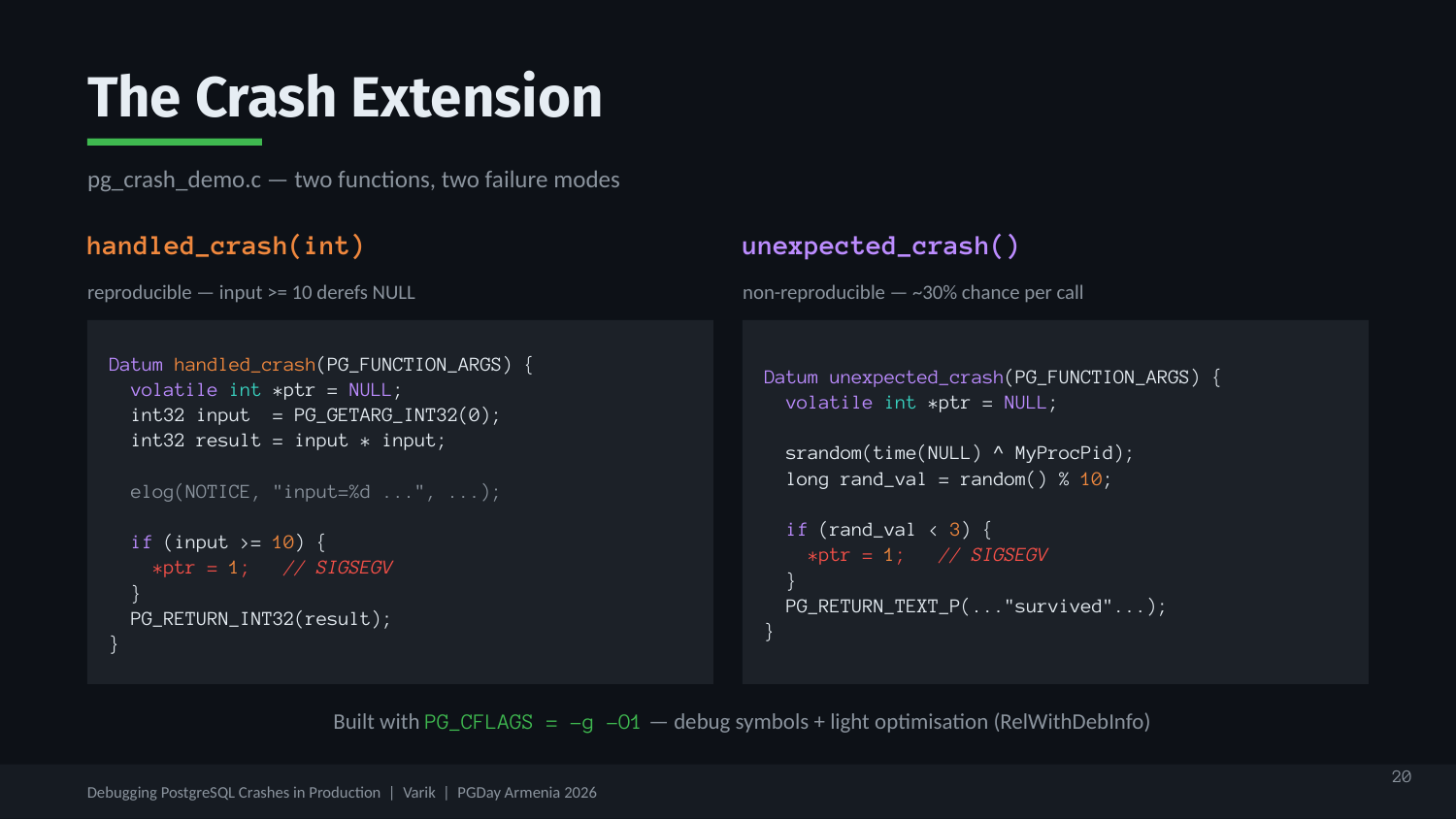

The Crash Extension

pg_crash_demo.c — two functions, two failure modes
handled_crash(int)
unexpected_crash()
reproducible — input >= 10 derefs NULL
non-reproducible — ~30% chance per call

Datum handled_crash(PG_FUNCTION_ARGS) {
  volatile int *ptr = NULL;
  int32 input  = PG_GETARG_INT32(0);
  int32 result = input * input;

  elog(NOTICE, "input=%d ...", ...);

  if (input >= 10) {
    *ptr = 1;   // SIGSEGV
  }
  PG_RETURN_INT32(result);
}
Datum unexpected_crash(PG_FUNCTION_ARGS) {
  volatile int *ptr = NULL;

  srandom(time(NULL) ^ MyProcPid);
  long rand_val = random() % 10;

  if (rand_val < 3) {
    *ptr = 1;   // SIGSEGV
  }
  PG_RETURN_TEXT_P(..."survived"...);
}
Built with PG_CFLAGS = -g -O1 — debug symbols + light optimisation (RelWithDebInfo)
20

Debugging PostgreSQL Crashes in Production  |  Varik  |  PGDay Armenia 2026